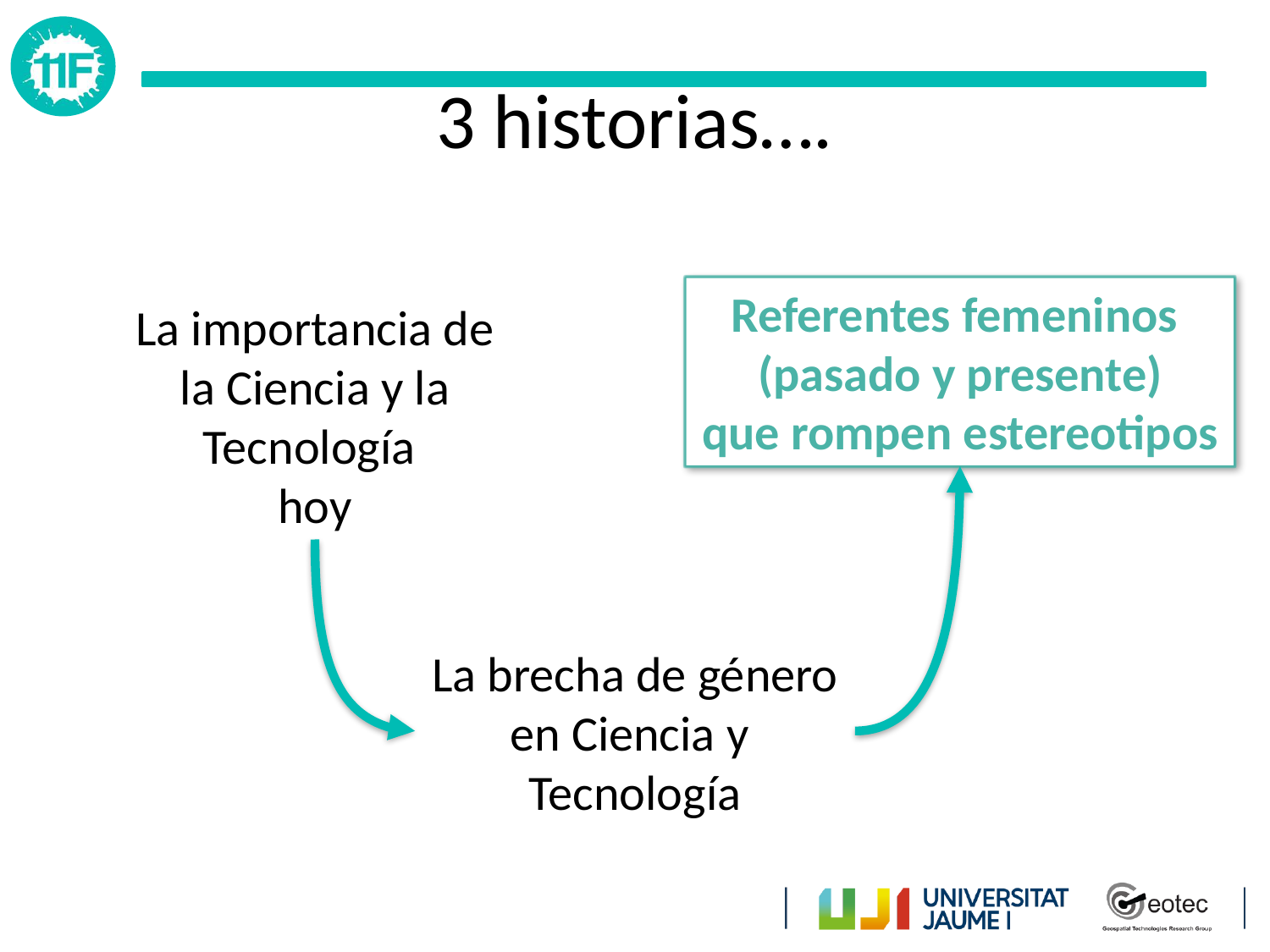

# 3 historias….
Referentes femeninos
(pasado y presente)
que rompen estereotipos
La importancia de la Ciencia y la Tecnología
hoy
La brecha de género
en Ciencia y
Tecnología